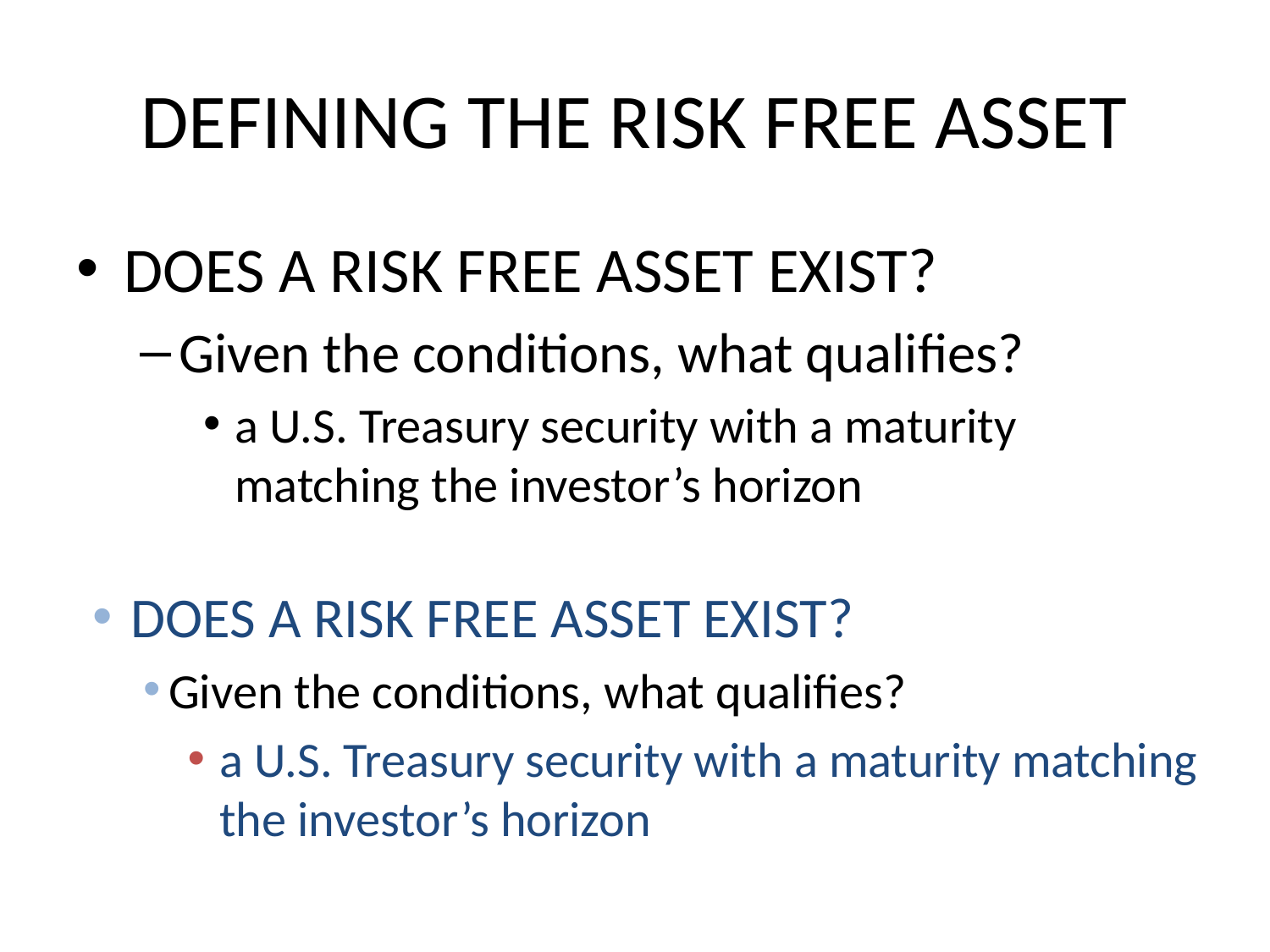

# DEFINING THE RISK FREE ASSET
DOES A RISK FREE ASSET EXIST?
Given the conditions, what qualifies?
a U.S. Treasury security with a maturity matching the investor’s horizon
DOES A RISK FREE ASSET EXIST?
Given the conditions, what qualifies?
a U.S. Treasury security with a maturity matching the investor’s horizon